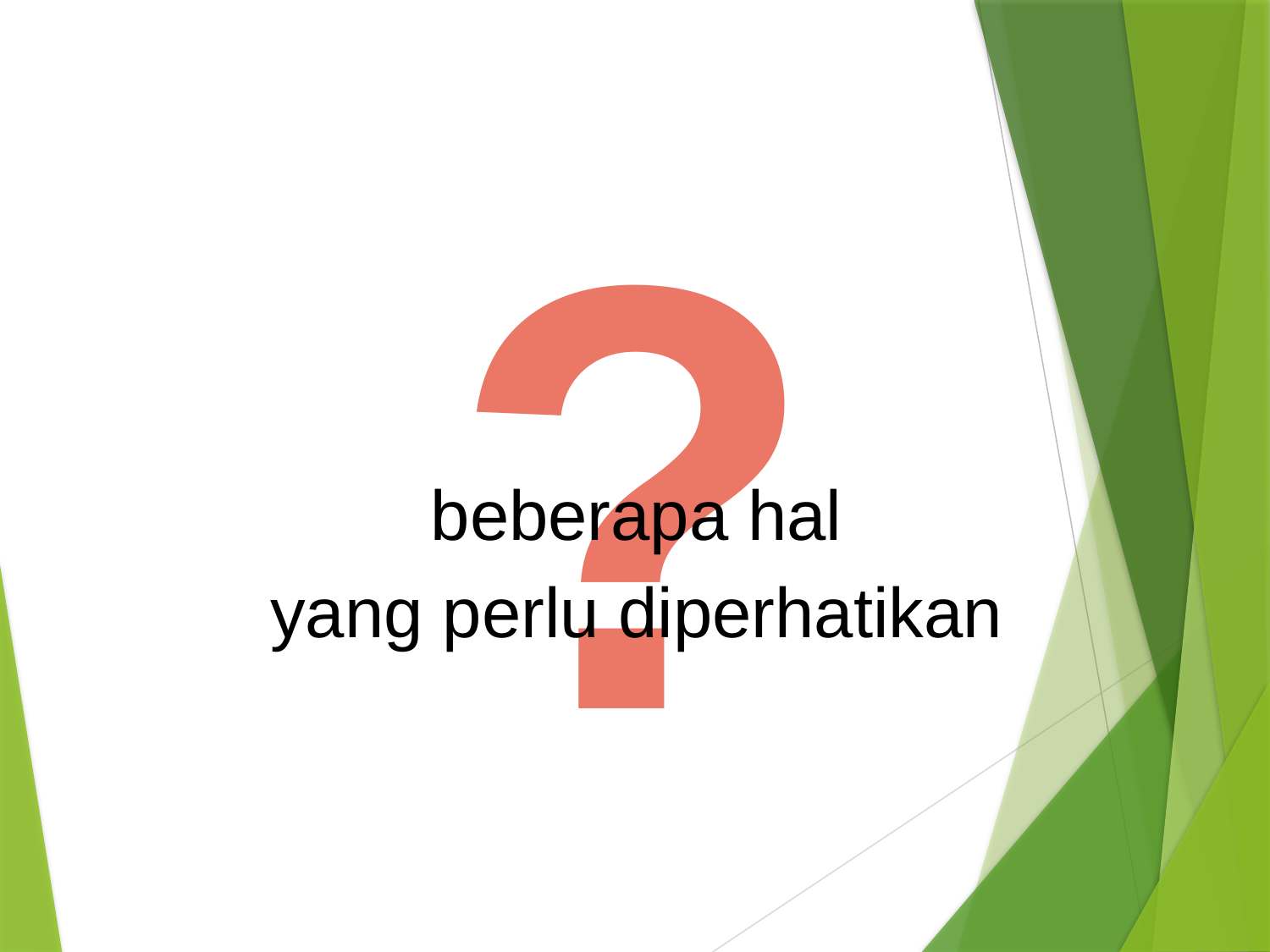

?
# beberapa hal yang perlu diperhatikan